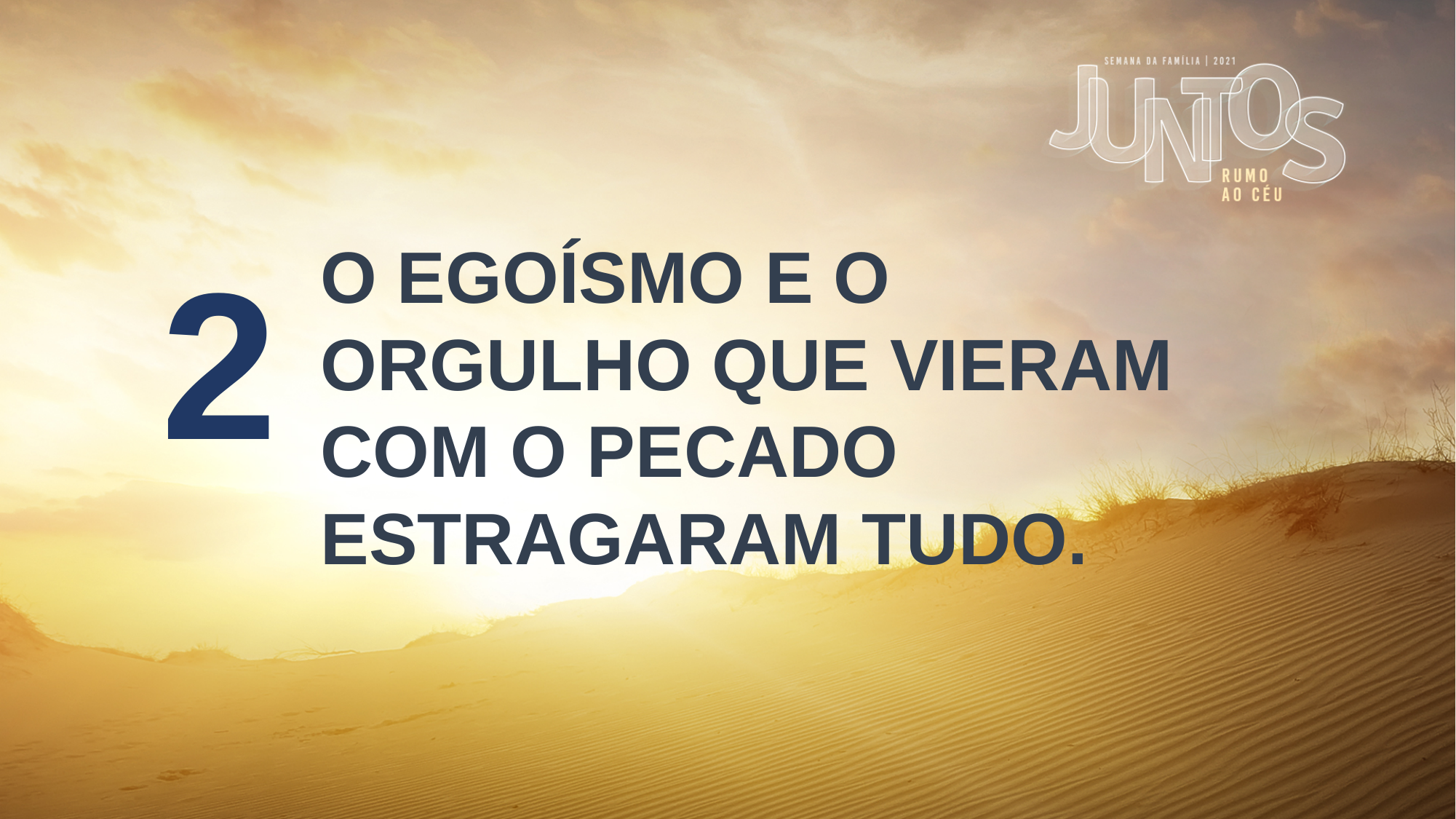

2
O EGOÍSMO E O ORGULHO QUE VIERAM COM O PECADO ESTRAGARAM TUDO.